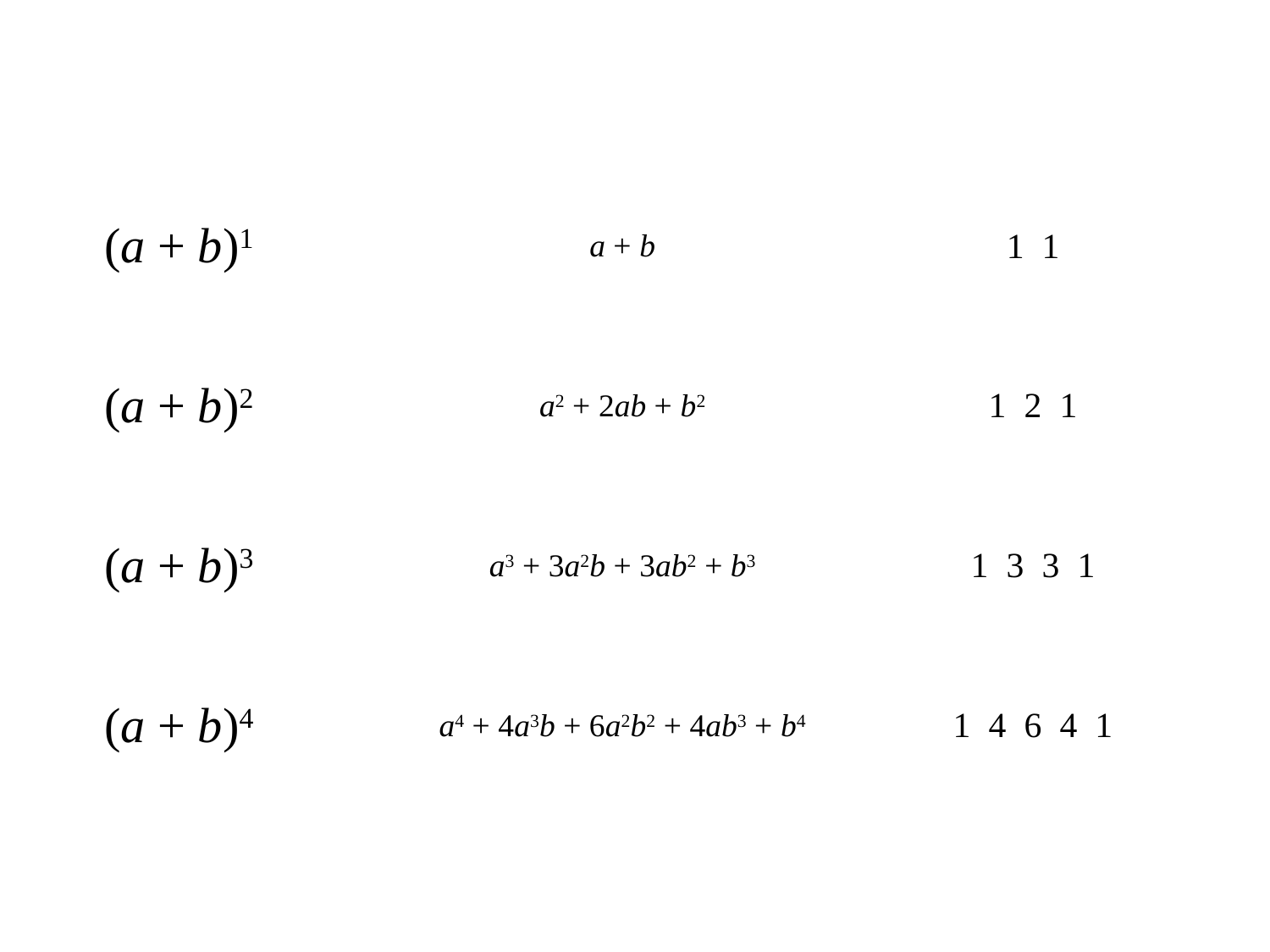

| (a + b)1 | a + b | 1 1 |
| --- | --- | --- |
| (a + b)2 | a2 + 2ab + b2 | 1 2 1 |
| (a + b)3 | a3 + 3a2b + 3ab2 + b3 | 1 3 3 1 |
| (a + b)4 | a4 + 4a3b + 6a2b2 + 4ab3 + b4 | 1 4 6 4 1 |